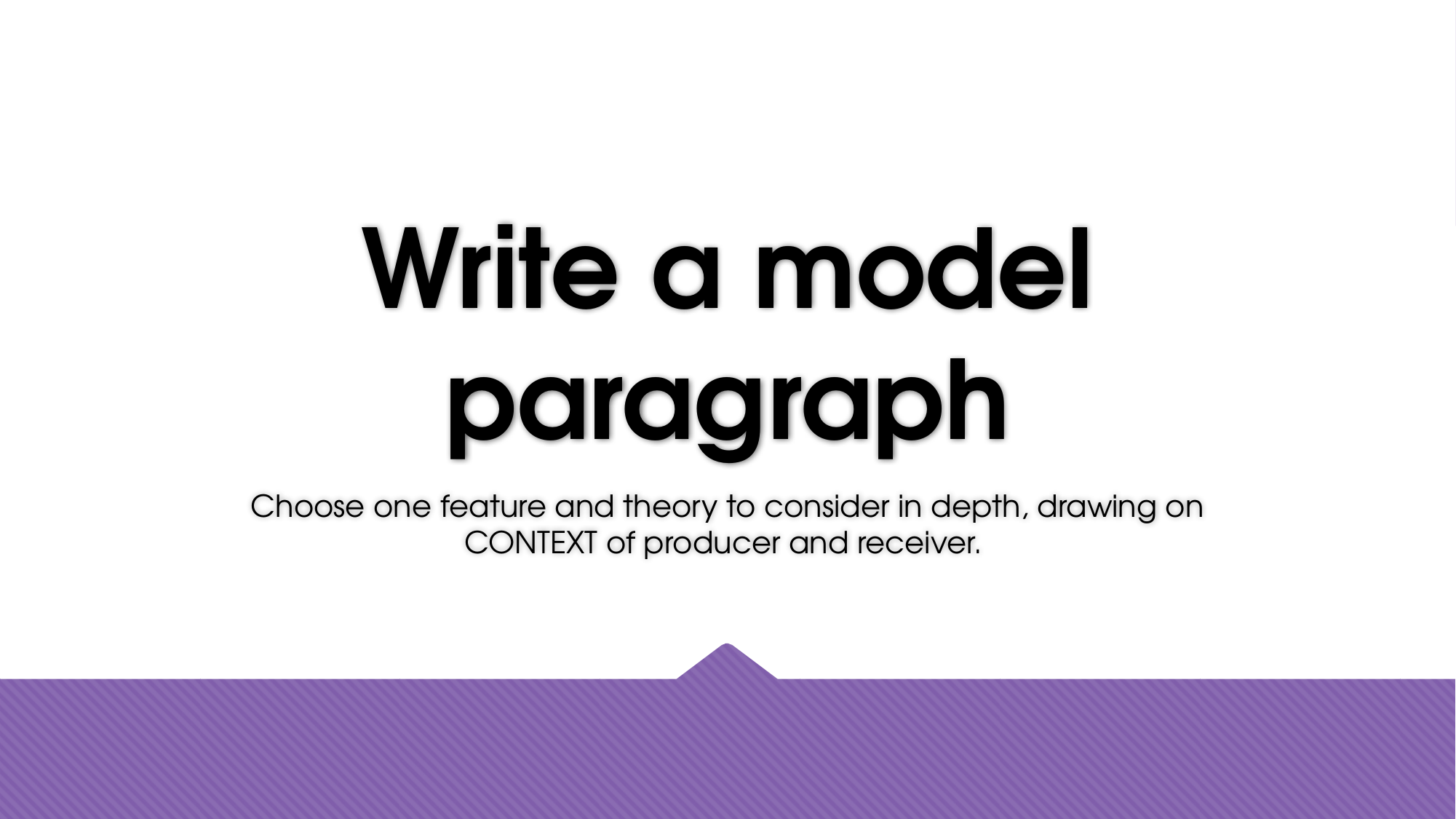

# Write a model paragraph
Choose one feature and theory to consider in depth, drawing on CONTEXT of producer and receiver.